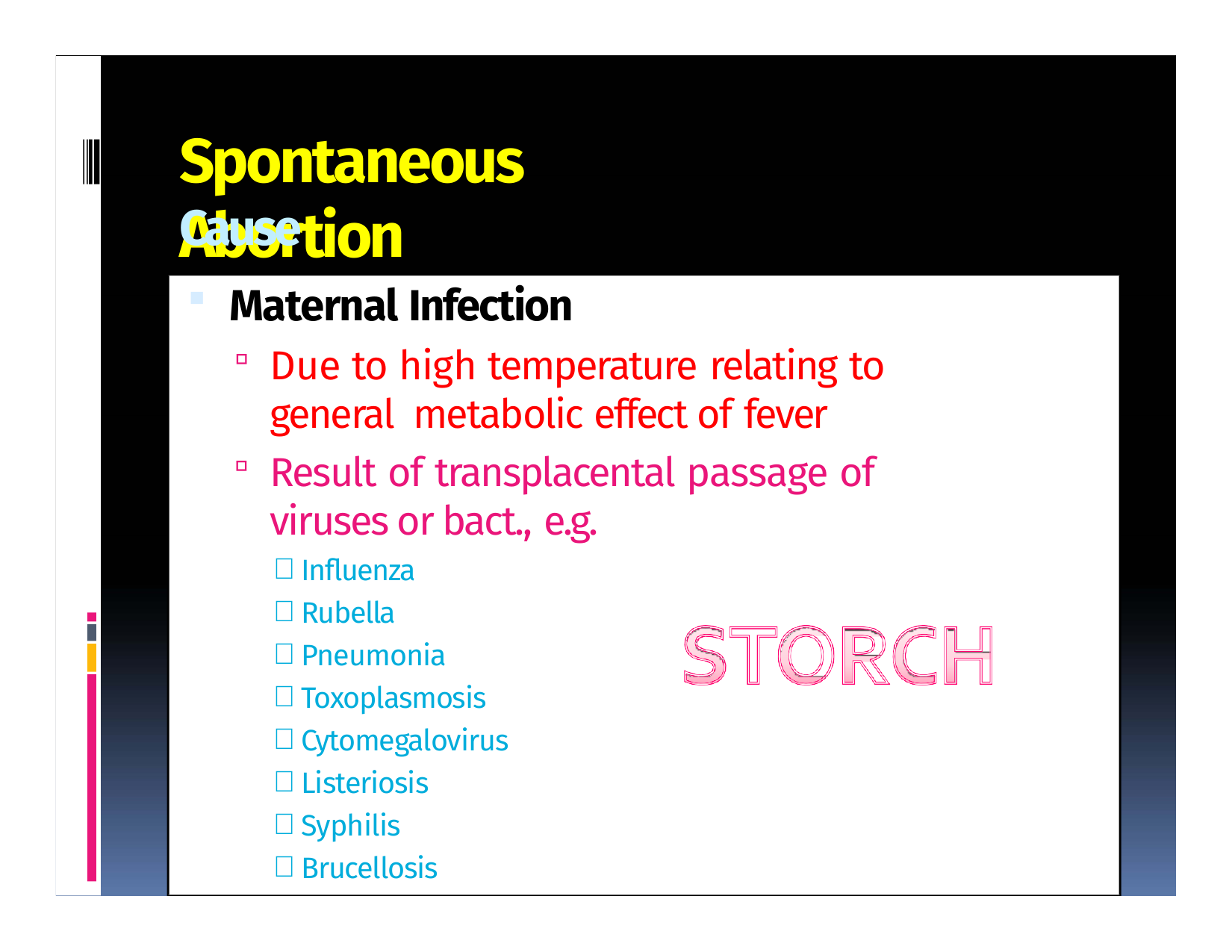

# Spontaneous Abortion
Causes

Maternal Infection
Due to high temperature relating to general  metabolic effect of fever
Result of transplacental passage of viruses or bact., e.g.
Influenza
Rubella
Pneumonia
Toxoplasmosis
Cytomegalovirus
Listeriosis
Syphilis
Brucellosis